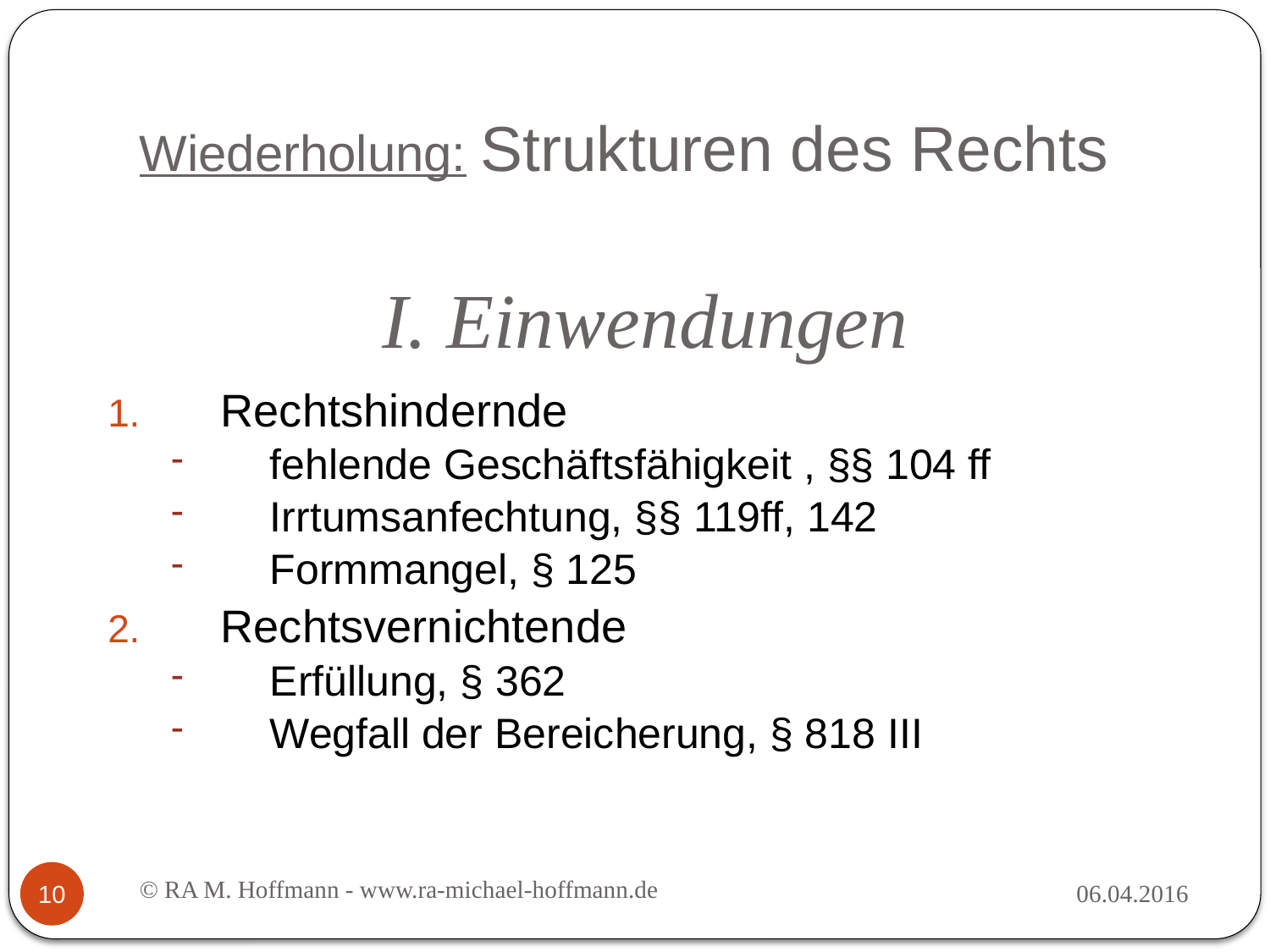

# Wiederholung: Strukturen des Rechts
I. Einwendungen
Rechtshindernde
fehlende Geschäftsfähigkeit , §§ 104 ff
Irrtumsanfechtung, §§ 119ff, 142
Formmangel, § 125
Rechtsvernichtende
Erfüllung, § 362
Wegfall der Bereicherung, § 818 III
© RA M. Hoffmann - www.ra-michael-hoffmann.de
06.04.2016
10